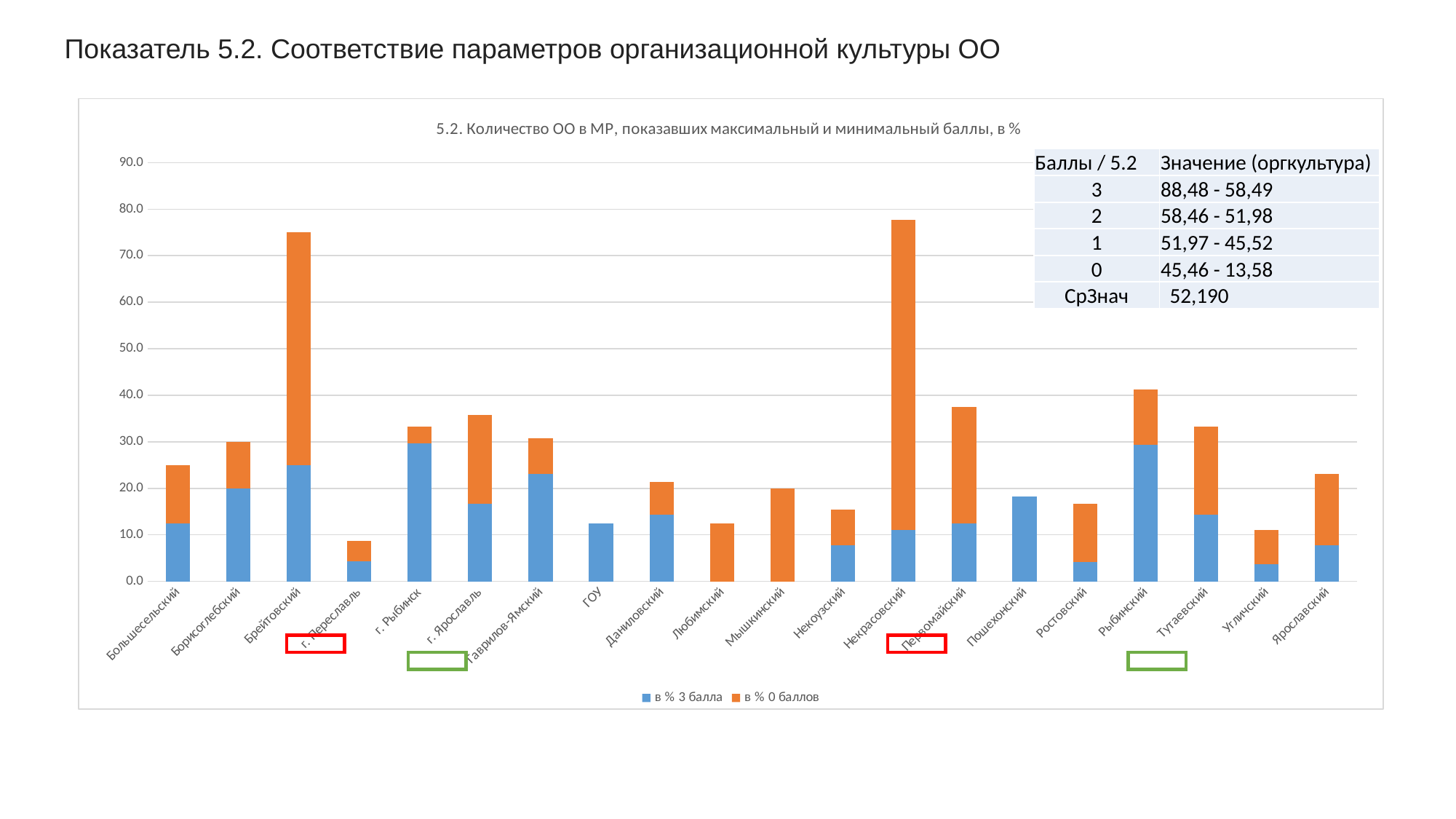

Показатель 5.2. Соответствие параметров организационной культуры ОО

### Chart: 5.2. Количество ОО в МР, показавших максимальный и минимальный баллы, в %

| Category | в % 3 балла | в % 0 баллов |
|---|---|---|
| Большесельский | 12.5 | 12.5 |
| Борисоглебский | 20.0 | 10.0 |
| Брейтовский | 25.0 | 50.0 |
| г. Переславль | 4.3478260869565215 | 4.3478260869565215 |
| г. Рыбинск | 29.629629629629626 | 3.7037037037037033 |
| г. Ярославль | 16.666666666666664 | 19.047619047619047 |
| Гаврилов-Ямский | 23.076923076923077 | 7.6923076923076925 |
| ГОУ | 12.5 | 0.0 |
| Даниловский | 14.285714285714285 | 7.142857142857142 |
| Любимский | 0.0 | 12.5 |
| Мышкинский | 0.0 | 20.0 |
| Некоузский | 7.6923076923076925 | 7.6923076923076925 |
| Некрасовский | 11.11111111111111 | 66.66666666666666 |
| Первомайский | 12.5 | 25.0 |
| Пошехонский | 18.181818181818183 | 0.0 |
| Ростовский | 4.166666666666666 | 12.5 |
| Рыбинский | 29.411764705882355 | 11.76470588235294 |
| Тутаевский | 14.285714285714285 | 19.047619047619047 |
| Угличский | 3.7037037037037033 | 7.4074074074074066 |
| Ярославский | 7.6923076923076925 | 15.384615384615385 |
| Баллы / 5.2 | Значение (оргкультура) |
| --- | --- |
| 3 | 88,48 - 58,49 |
| 2 | 58,46 - 51,98 |
| 1 | 51,97 - 45,52 |
| 0 | 45,46 - 13,58 |
| СрЗнач | 52,190 |